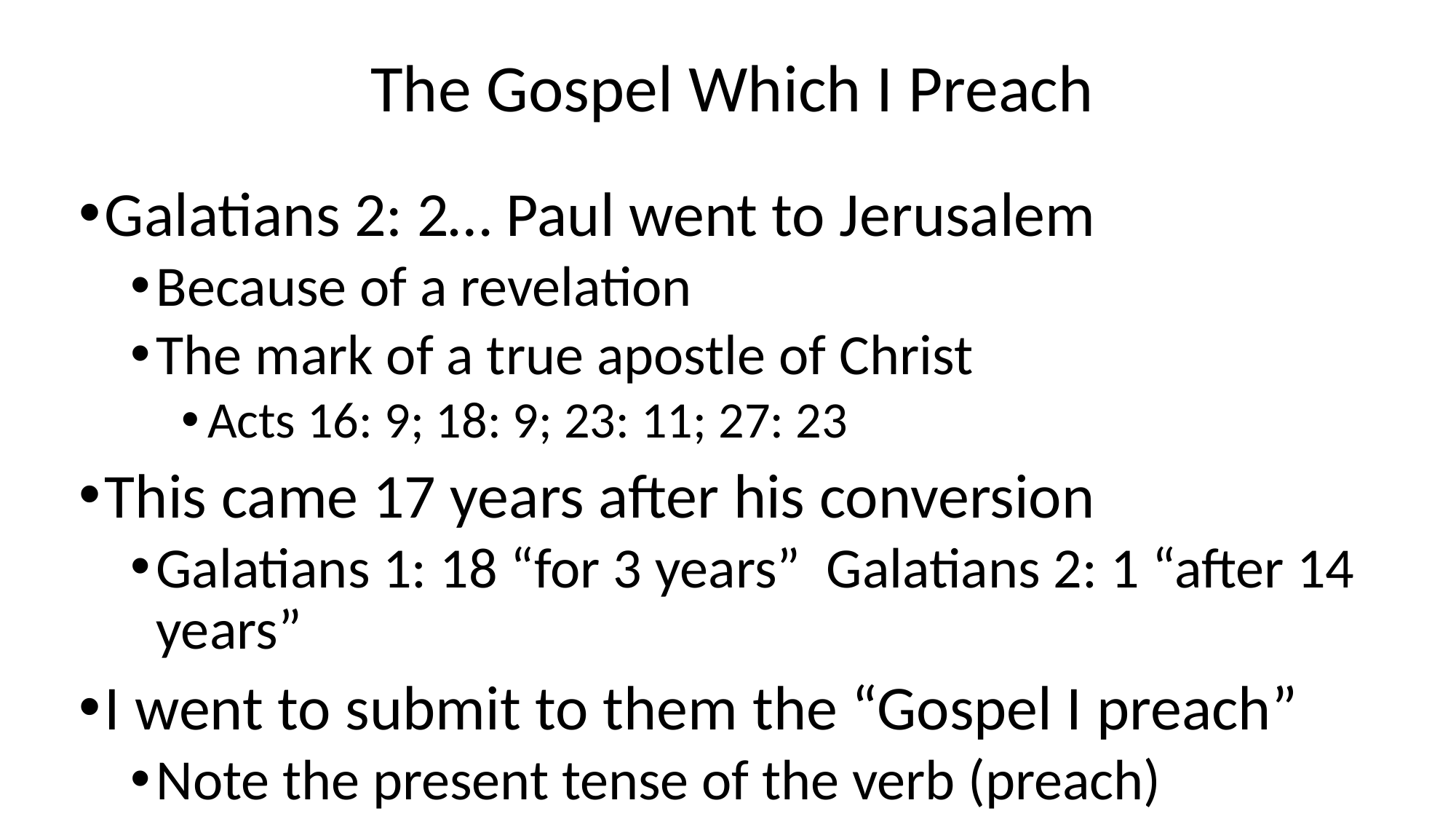

# The Gospel Which I Preach
Galatians 2: 2… Paul went to Jerusalem
Because of a revelation
The mark of a true apostle of Christ
Acts 16: 9; 18: 9; 23: 11; 27: 23
This came 17 years after his conversion
Galatians 1: 18 “for 3 years”  Galatians 2: 1 “after 14 years”
I went to submit to them the “Gospel I preach”
Note the present tense of the verb (preach)